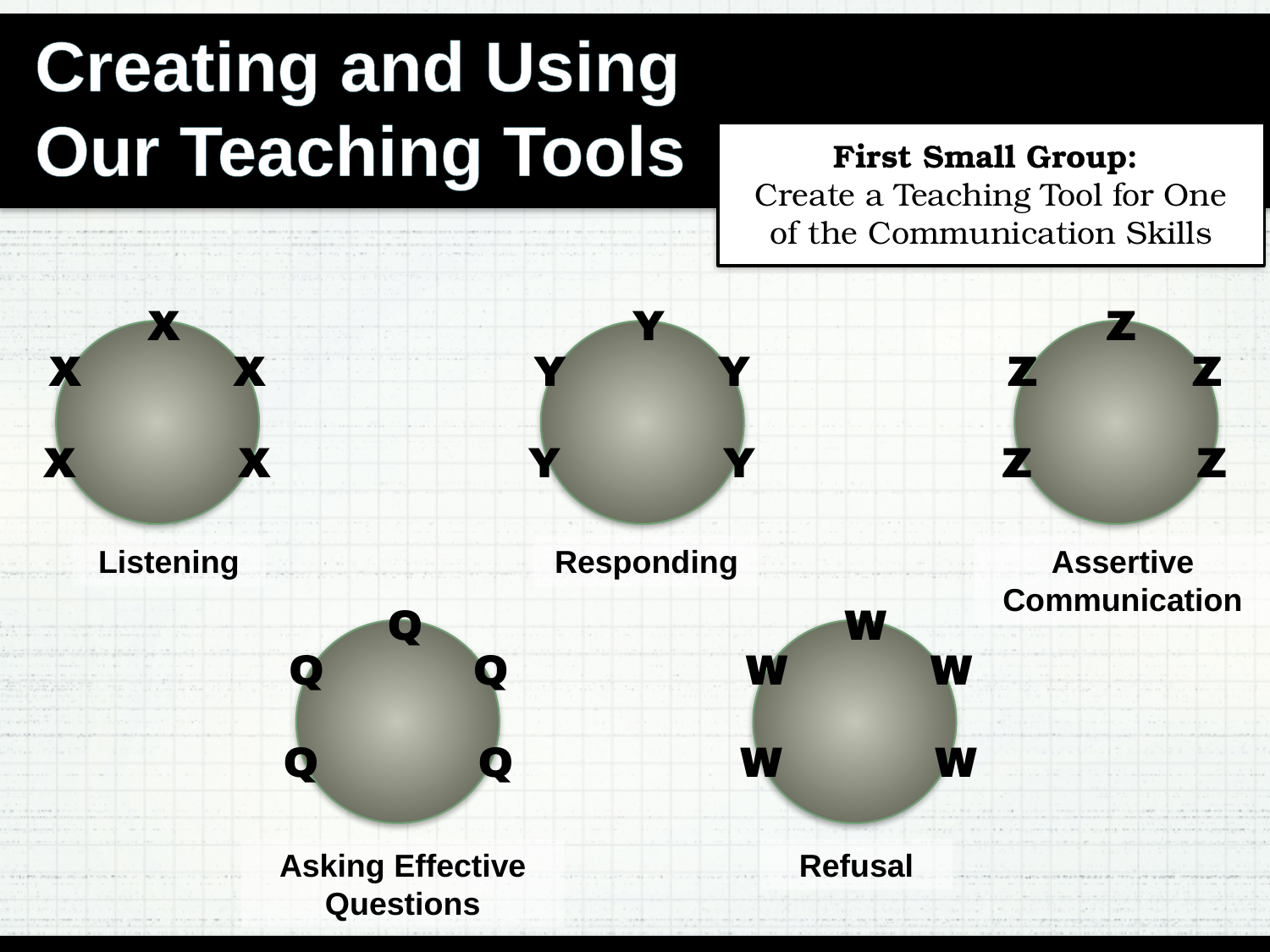

# Creating and Using Our Teaching Tools

First Small Group:
Create a Teaching Tool for One of the Communication Skills
X

X
X
X
X
Listening
Y

Y
Y
Y
Y
Responding
Z

Z
Z
Z
Z
Assertive Communication
Q

Q
Q
Q
Q
Asking Effective Questions
W

W
W
W
W
Refusal